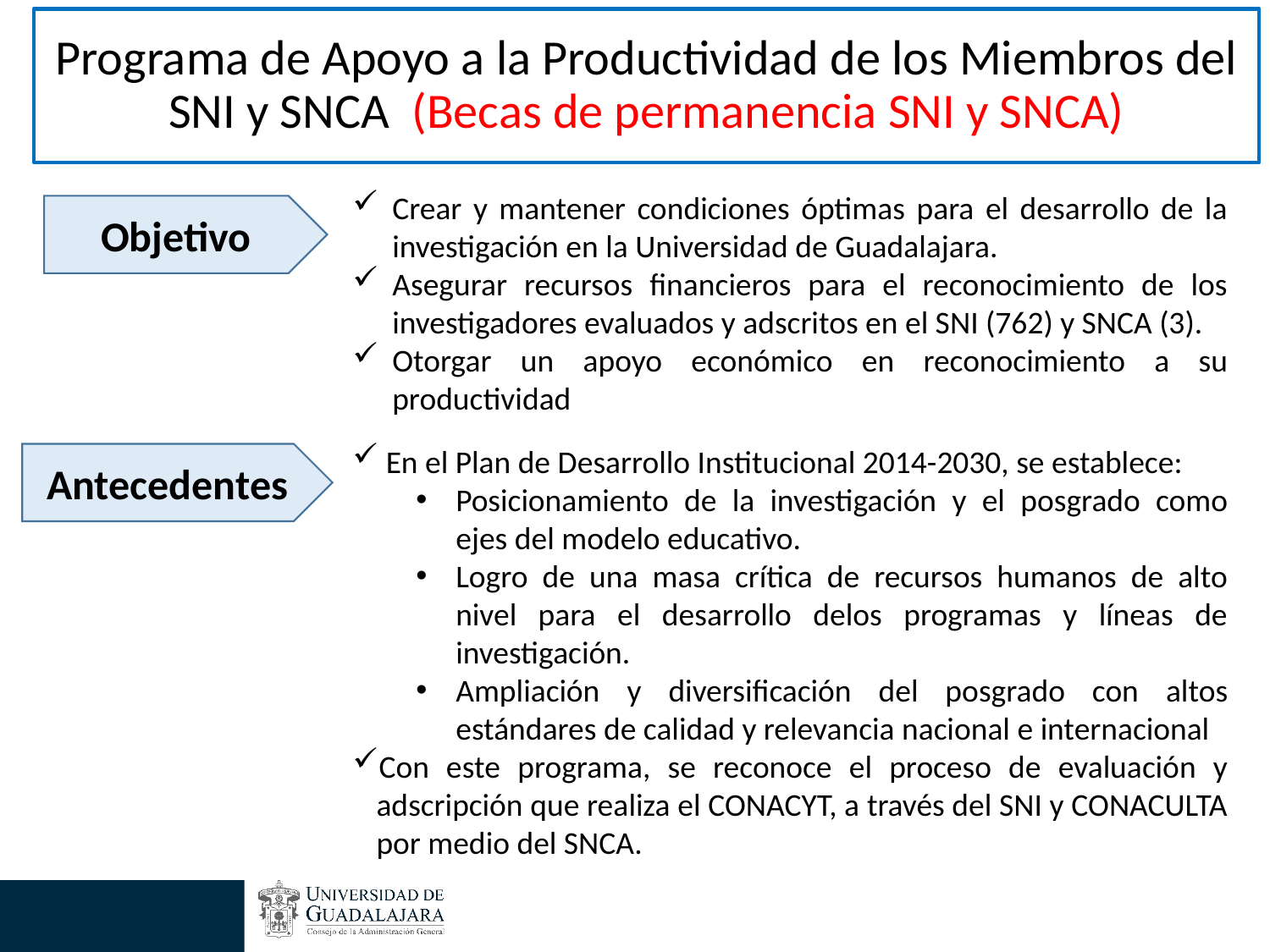

# Programa de Apoyo a la Productividad de los Miembros del SNI y SNCA  (Becas de permanencia SNI y SNCA)
Crear y mantener condiciones óptimas para el desarrollo de la investigación en la Universidad de Guadalajara.
Asegurar recursos financieros para el reconocimiento de los investigadores evaluados y adscritos en el SNI (762) y SNCA (3).
Otorgar un apoyo económico en reconocimiento a su productividad
Objetivo
 En el Plan de Desarrollo Institucional 2014-2030, se establece:
Posicionamiento de la investigación y el posgrado como ejes del modelo educativo.
Logro de una masa crítica de recursos humanos de alto nivel para el desarrollo delos programas y líneas de investigación.
Ampliación y diversificación del posgrado con altos estándares de calidad y relevancia nacional e internacional
Con este programa, se reconoce el proceso de evaluación y adscripción que realiza el CONACYT, a través del SNI y CONACULTA por medio del SNCA.
Antecedentes